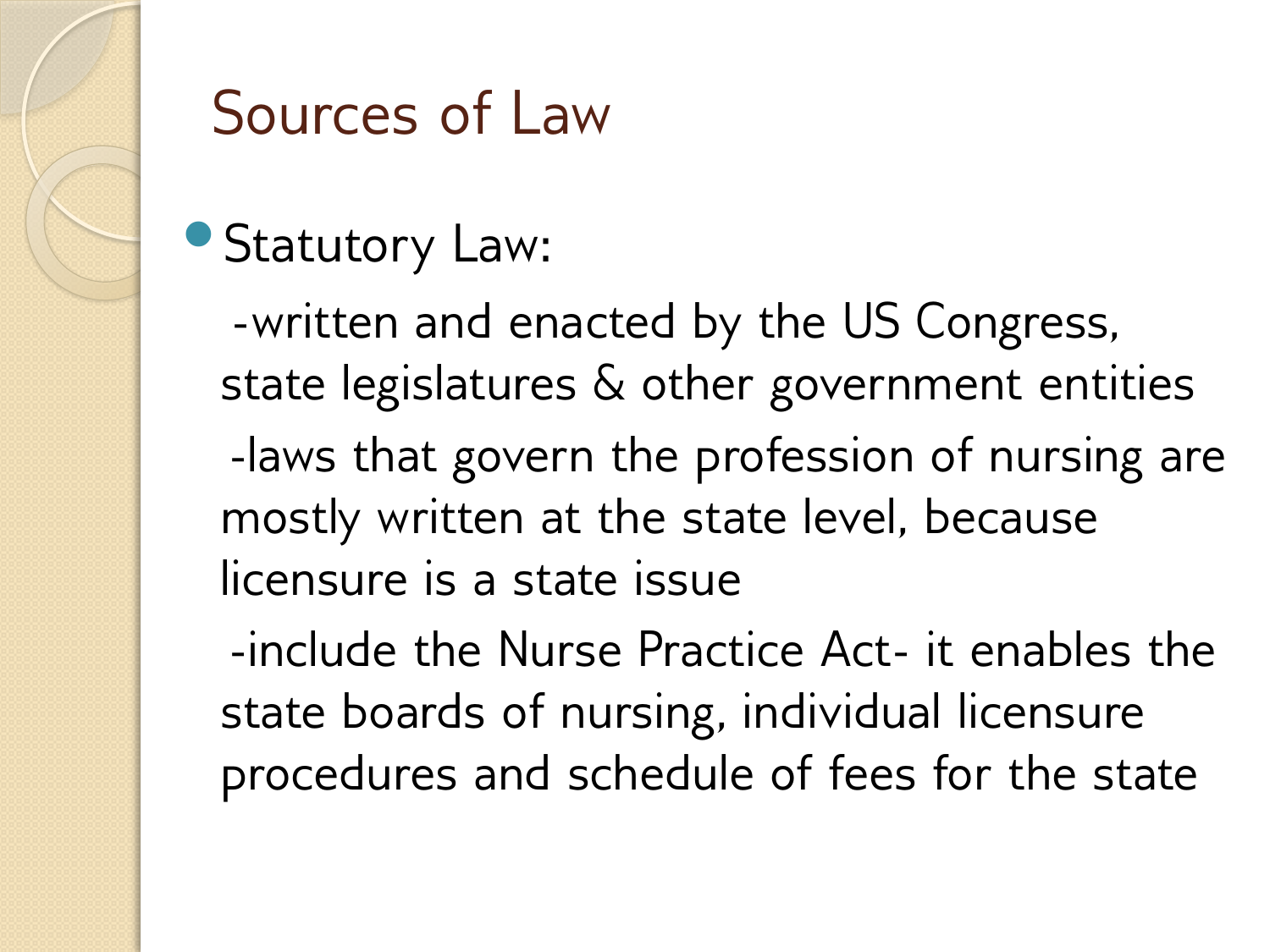

# Sources of Law
Statutory Law:
   -written and enacted by the US Congress, state legislatures & other government entities
   -laws that govern the profession of nursing are mostly written at the state level, because licensure is a state issue
   -include the Nurse Practice Act- it enables the state boards of nursing, individual licensure procedures and schedule of fees for the state